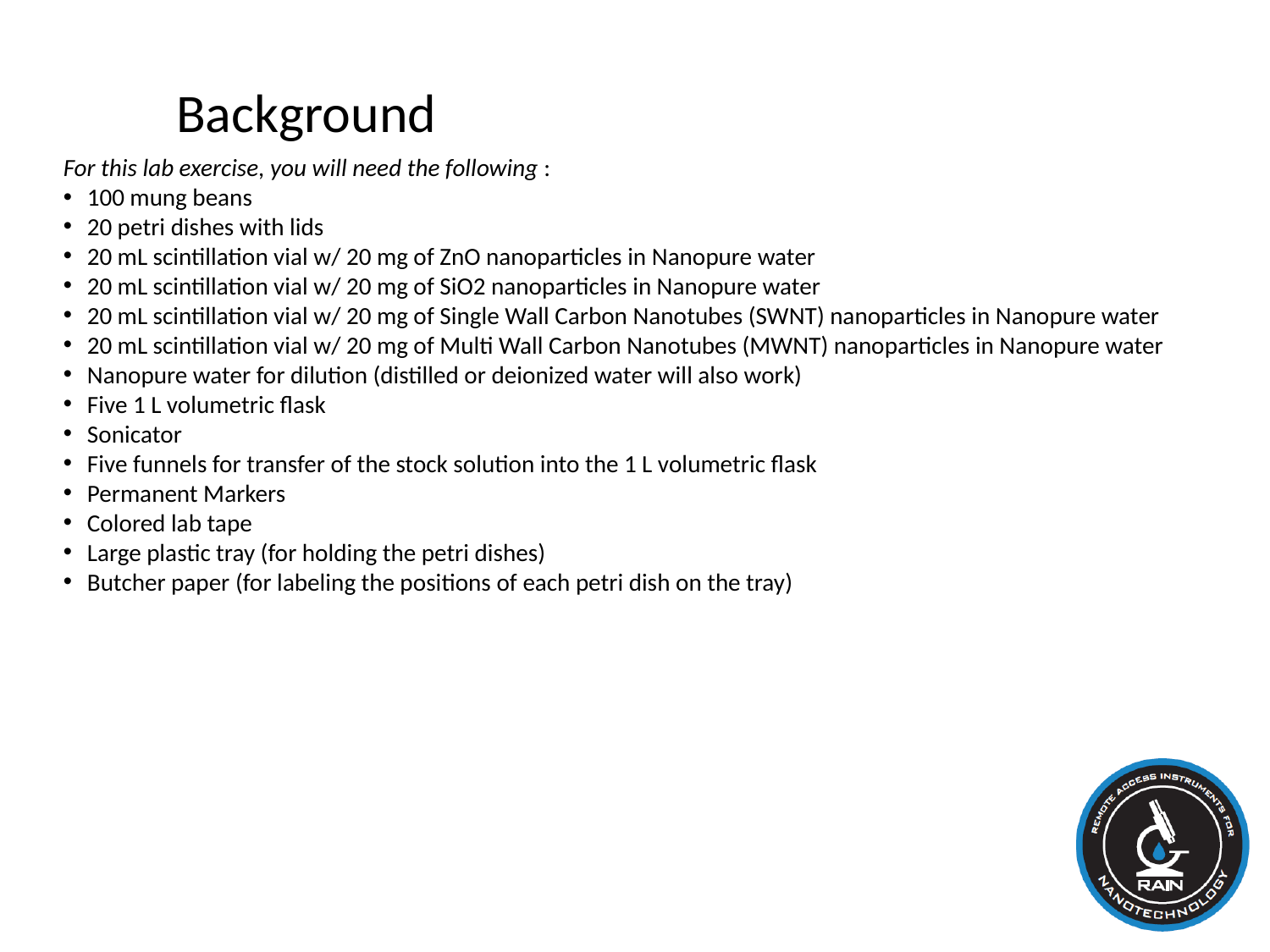

# Background
For this lab exercise, you will need the following :
100 mung beans
20 petri dishes with lids
20 mL scintillation vial w/ 20 mg of ZnO nanoparticles in Nanopure water
20 mL scintillation vial w/ 20 mg of SiO2 nanoparticles in Nanopure water
20 mL scintillation vial w/ 20 mg of Single Wall Carbon Nanotubes (SWNT) nanoparticles in Nanopure water
20 mL scintillation vial w/ 20 mg of Multi Wall Carbon Nanotubes (MWNT) nanoparticles in Nanopure water
Nanopure water for dilution (distilled or deionized water will also work)
Five 1 L volumetric flask
Sonicator
Five funnels for transfer of the stock solution into the 1 L volumetric flask
Permanent Markers
Colored lab tape
Large plastic tray (for holding the petri dishes)
Butcher paper (for labeling the positions of each petri dish on the tray)